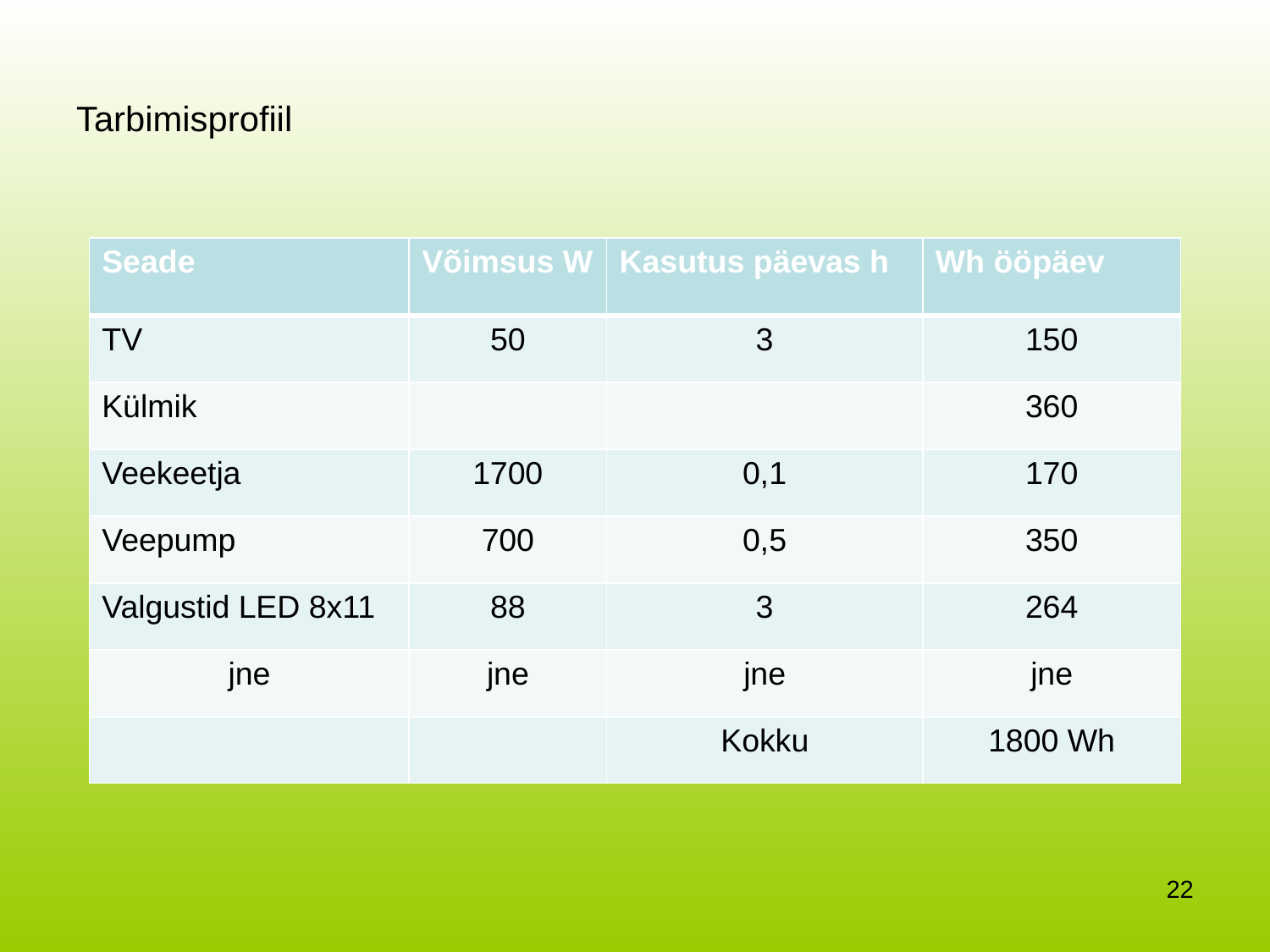

# Tarbimisprofiil
| Seade | Võimsus W | Kasutus päevas h | Wh ööpäev |
| --- | --- | --- | --- |
| TV | 50 | 3 | 150 |
| Külmik |  |  | 360 |
| Veekeetja | 1700 | 0,1 | 170 |
| Veepump | 700 | 0,5 | 350 |
| Valgustid LED 8x11 | 88 | 3 | 264 |
| jne | jne | jne | jne |
|  |  | Kokku | 1800 Wh |

22